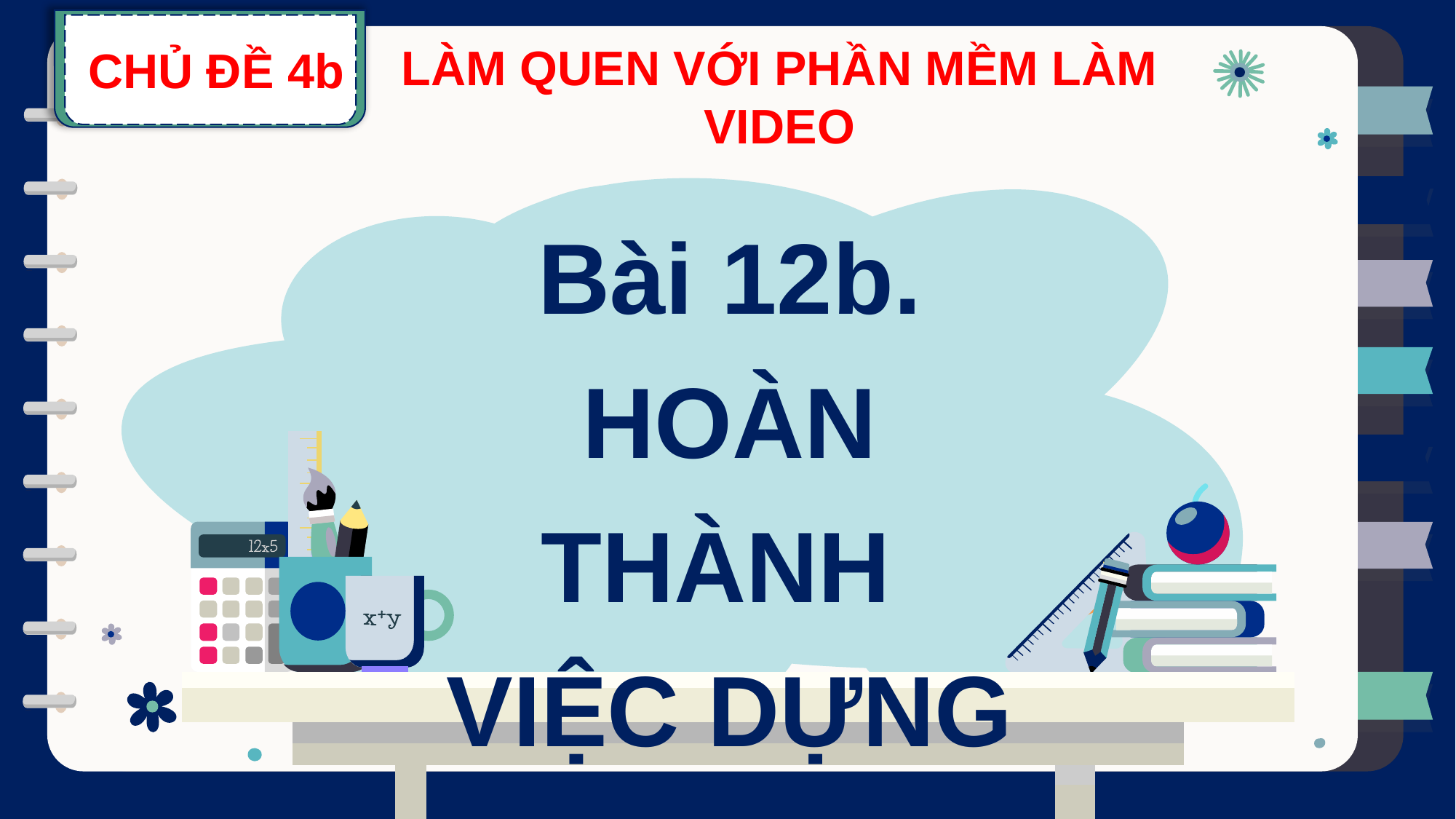

CHỦ ĐỀ 4b
LÀM QUEN VỚI PHẦN MỀM LÀM VIDEO
Bài 12b.
HOÀN THÀNH
VIỆC DỰNG VIDEO